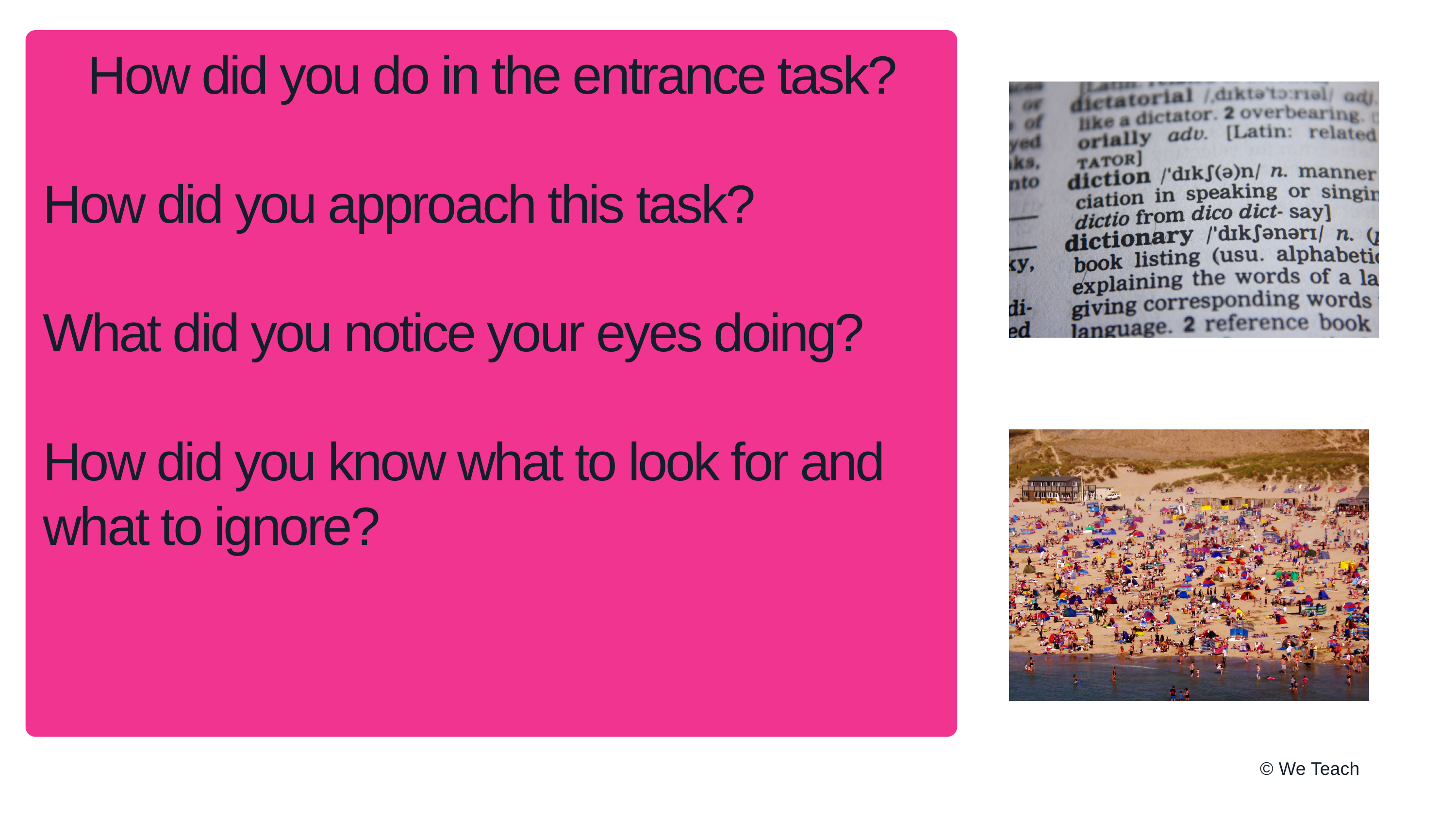

How did you do in the entrance task?

How did you approach this task?

What did you notice your eyes doing?

How did you know what to look for and what to ignore?

© We Teach